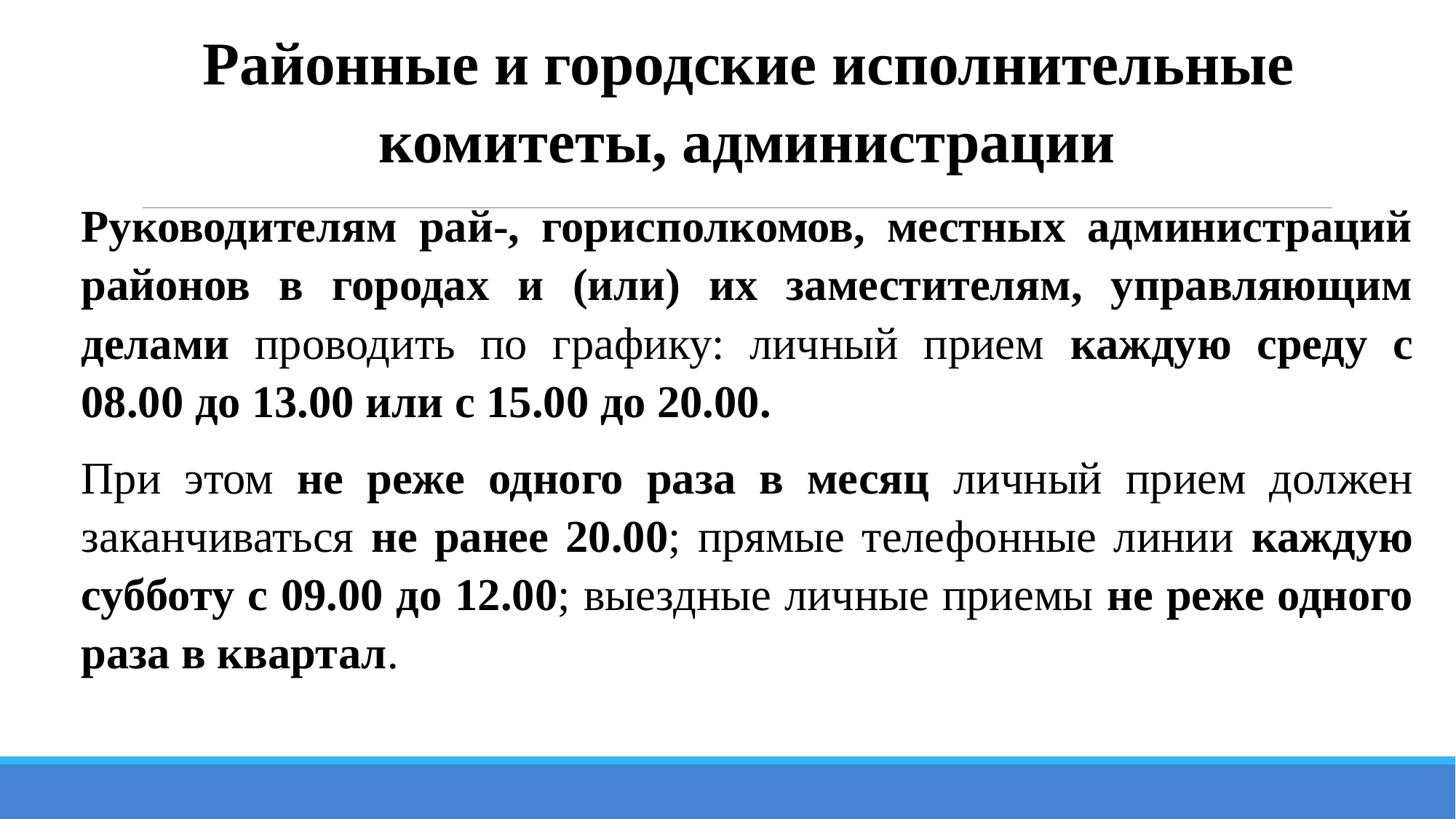

Районные и городские исполнительные комитеты, администрации
Руководителям рай-, горисполкомов, местных администраций районов в городах и (или) их заместителям, управляющим делами проводить по графику: личный прием каждую среду с 08.00 до 13.00 или с 15.00 до 20.00.
При этом не реже одного раза в месяц личный прием должен заканчиваться не ранее 20.00; прямые телефонные линии каждую субботу с 09.00 до 12.00; выездные личные приемы не реже одного раза в квартал.